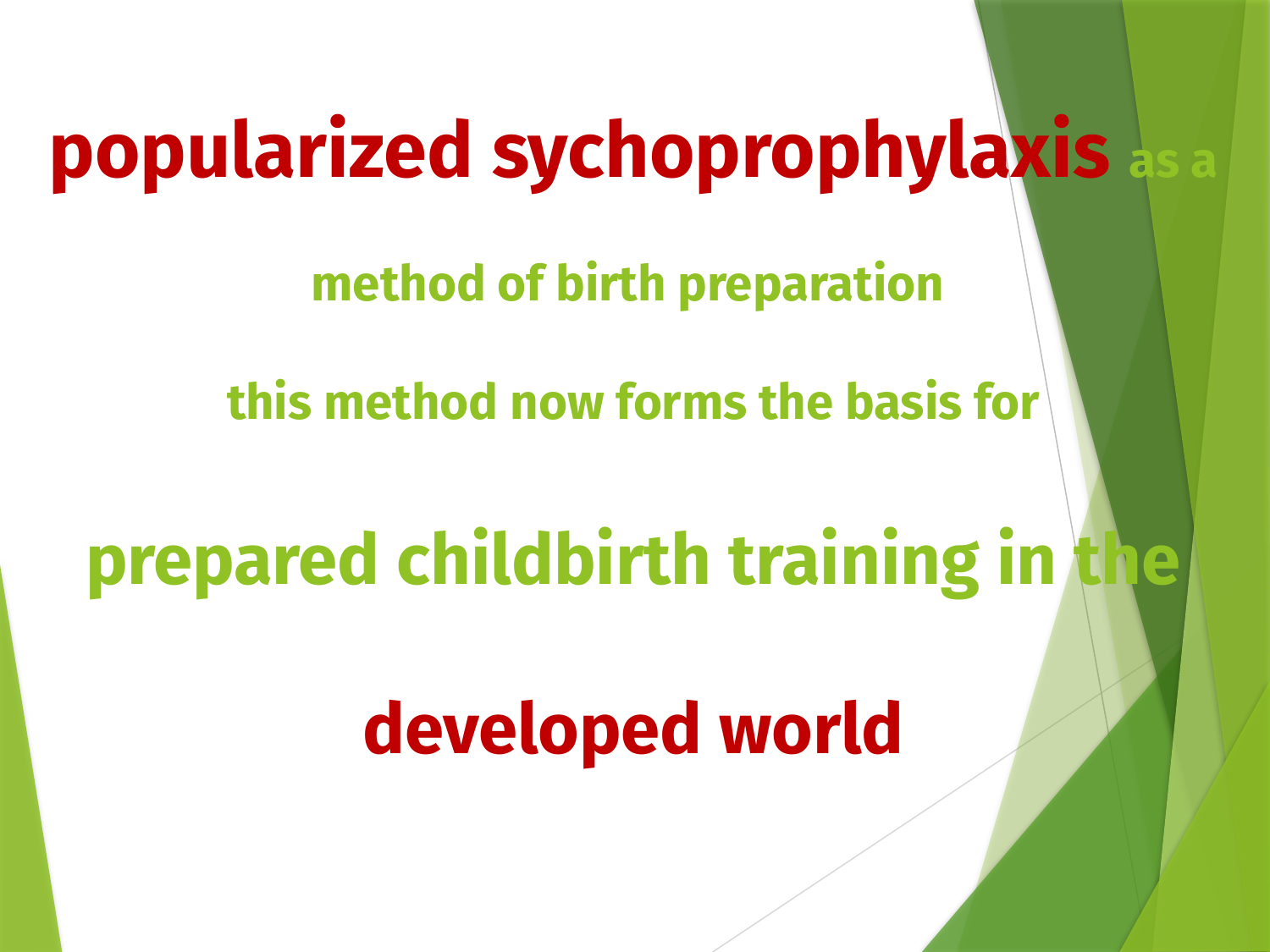

# popularized sychoprophylaxis as a method of birth preparation this method now forms the basis for prepared childbirth training in the developed world